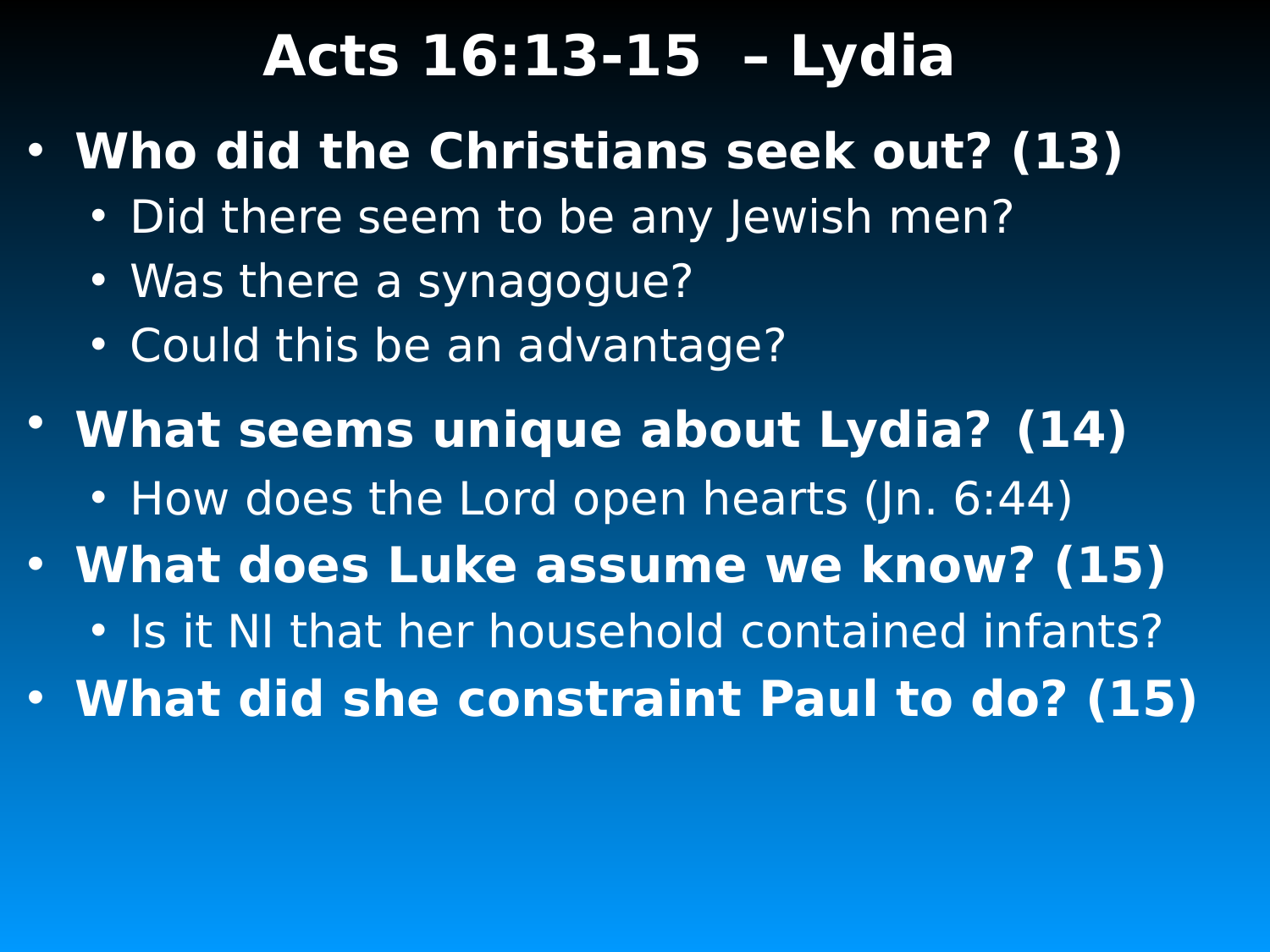

# Acts 16:13-15  – Lydia
Who did the Christians seek out? (13)
Did there seem to be any Jewish men?
Was there a synagogue?
Could this be an advantage?
What seems unique about Lydia? (14)
How does the Lord open hearts (Jn. 6:44)
What does Luke assume we know? (15)
Is it NI that her household contained infants?
What did she constraint Paul to do? (15)